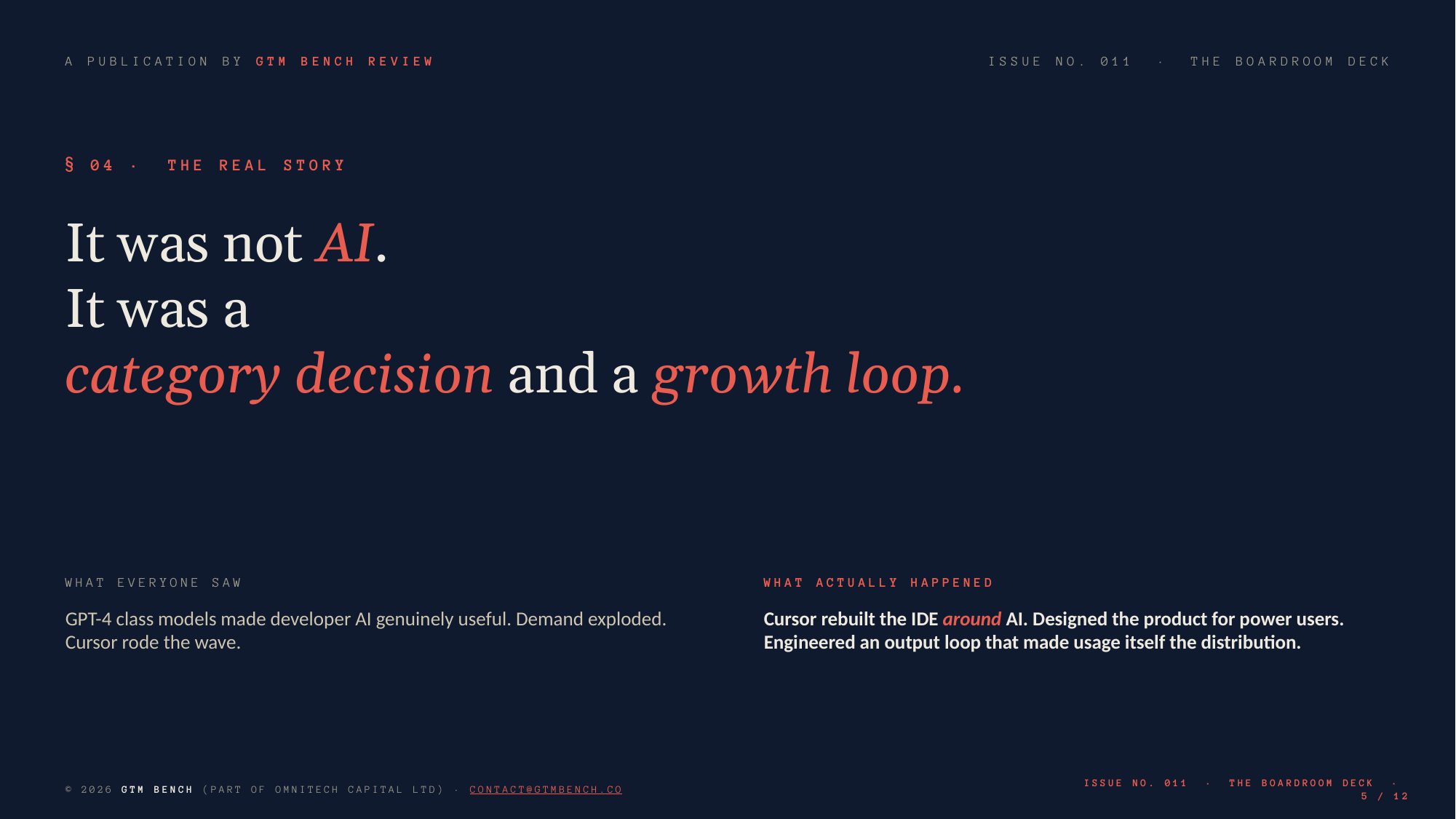

A PUBLICATION BY GTM BENCH REVIEW
ISSUE NO. 011  ·  THE BOARDROOM DECK
§ 04 ·  THE REAL STORY
It was not AI.
It was a
category decision and a growth loop.
WHAT EVERYONE SAW
WHAT ACTUALLY HAPPENED
GPT-4 class models made developer AI genuinely useful. Demand exploded. Cursor rode the wave.
Cursor rebuilt the IDE around AI. Designed the product for power users. Engineered an output loop that made usage itself the distribution.
© 2026 GTM BENCH (PART OF OMNITECH CAPITAL LTD) · CONTACT@GTMBENCH.CO
ISSUE NO. 011  ·  THE BOARDROOM DECK  ·  5 / 12